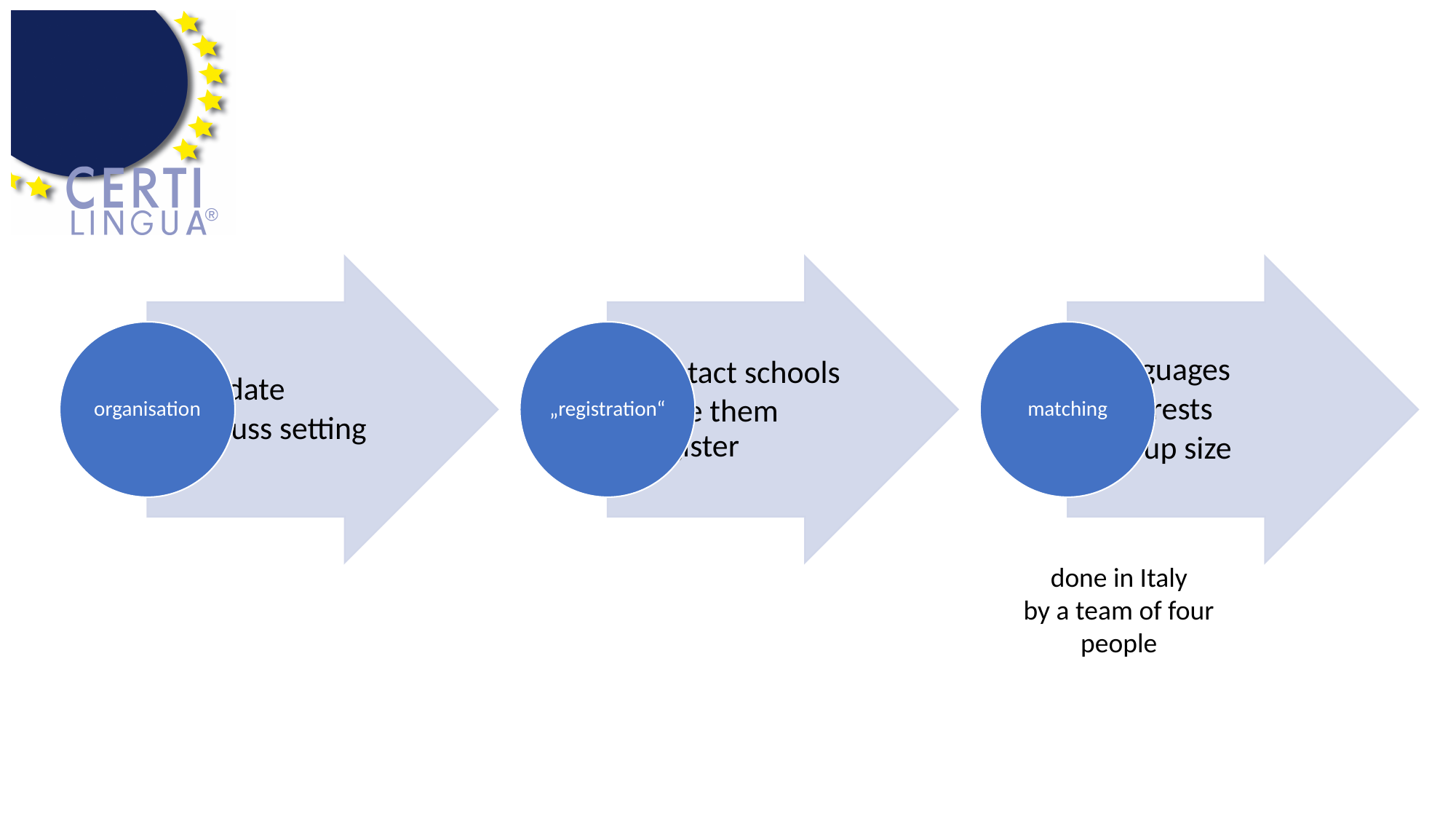

set date
discuss setting
organisation
contact schools
have them register
„registration“
languages
interests
group size
matching

done in Italy
by a team of four people